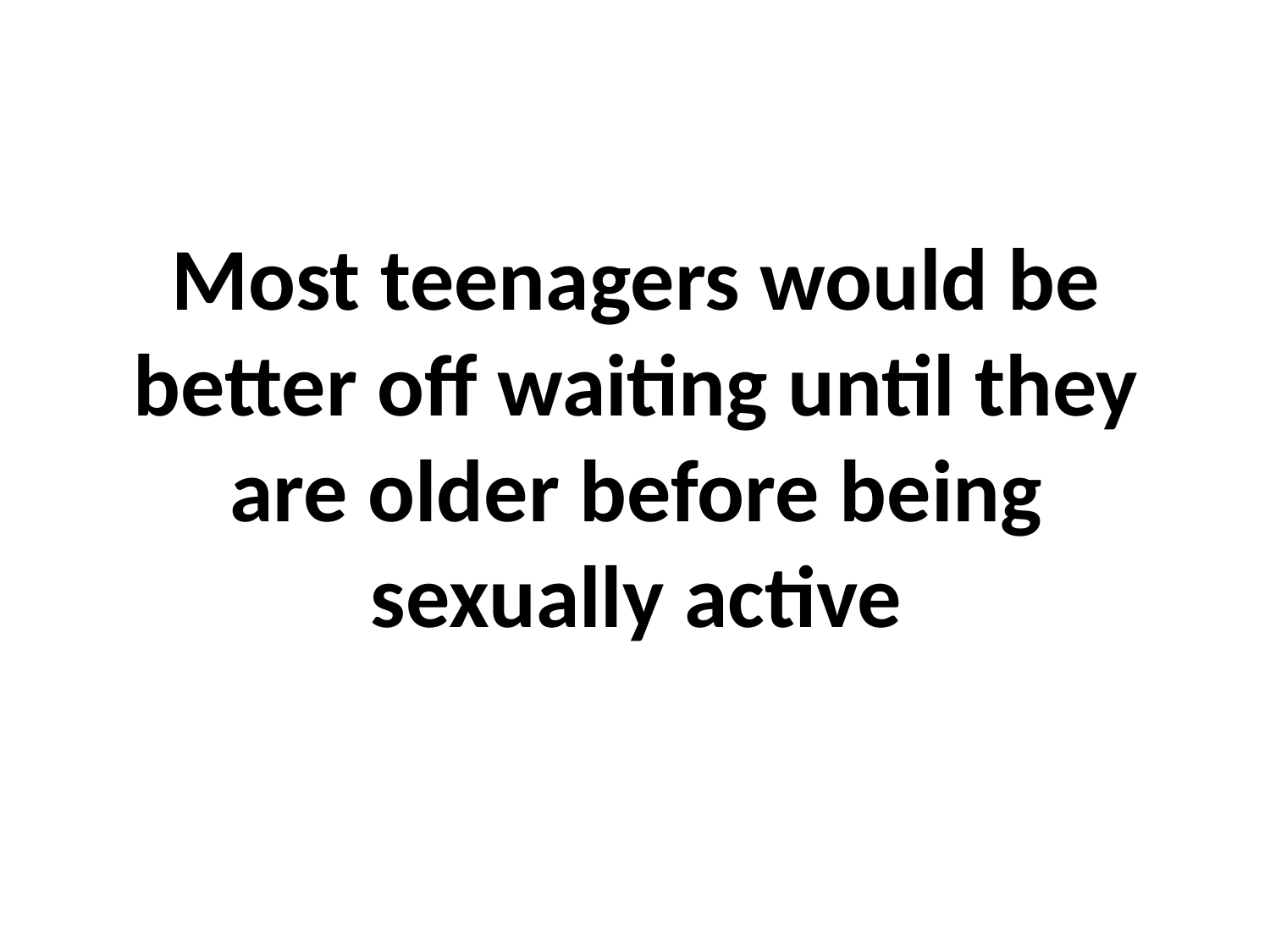

# Most teenagers would be better off waiting until they are older before being sexually active